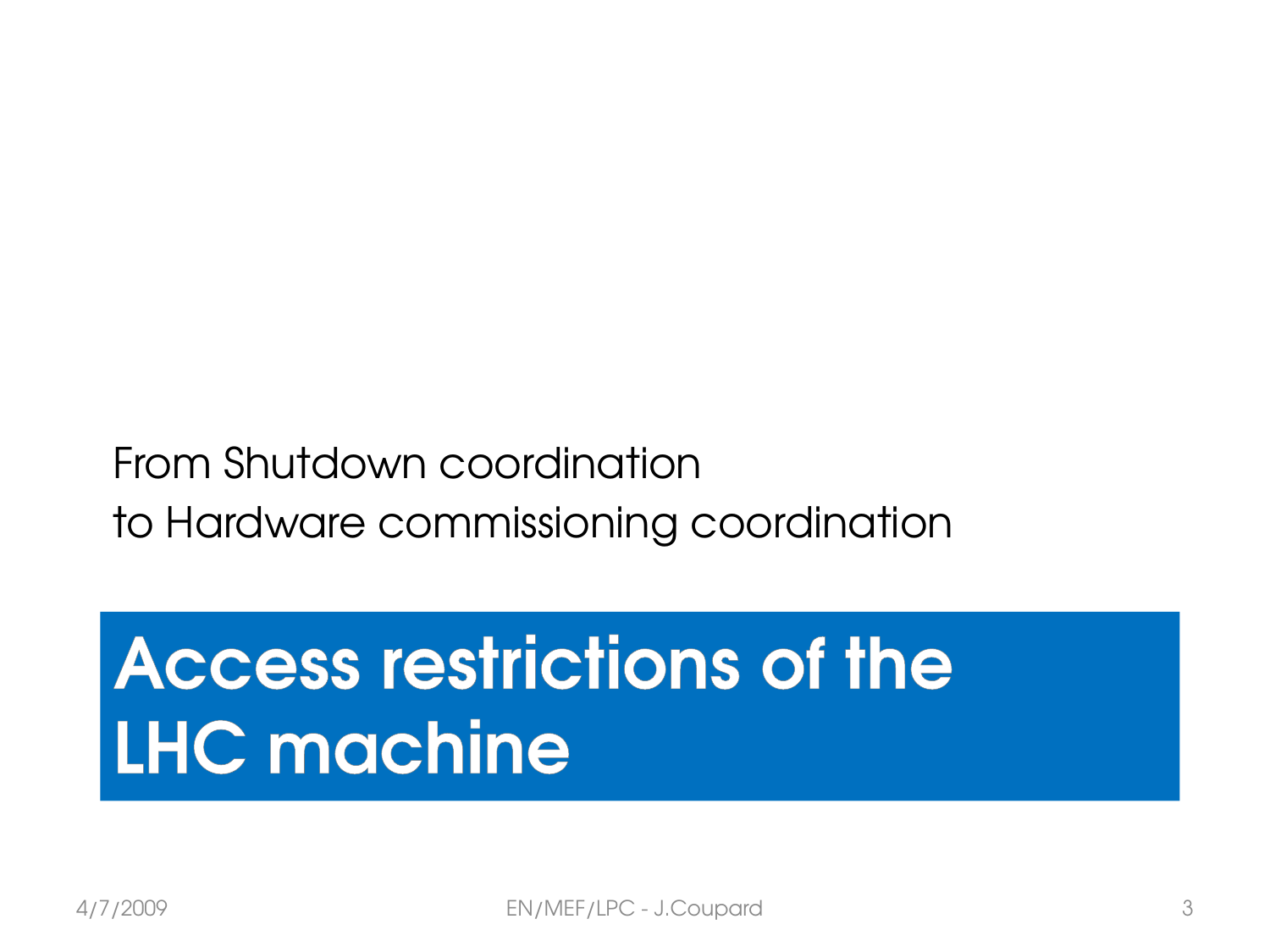

From Shutdown coordination
to Hardware commissioning coordination

# Access restrictions of the LHC machine
4/7/2009
EN/MEF/LPC - J.Coupard
3